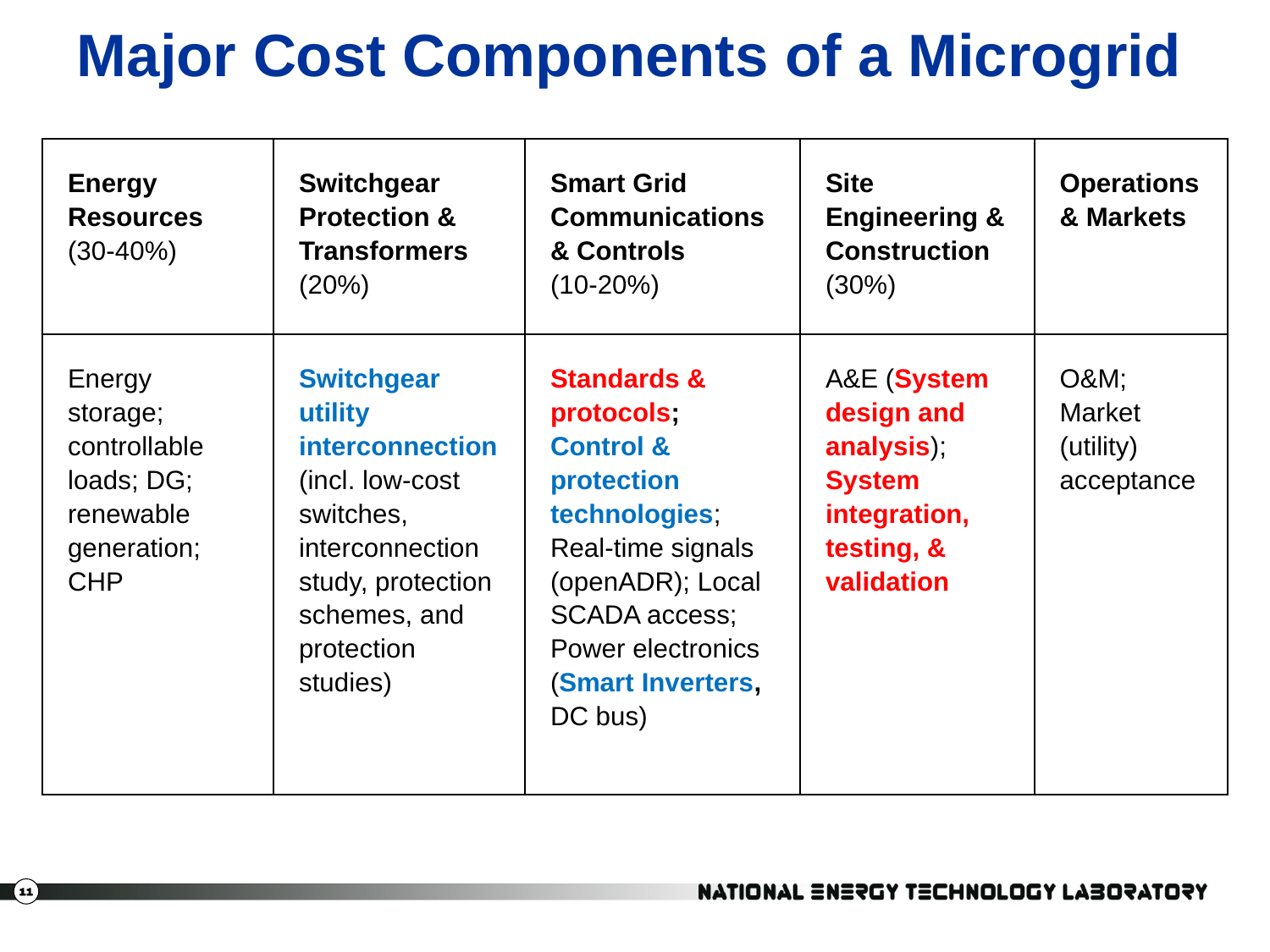

# Major Cost Components of a Microgrid
| Energy Resources (30-40%) | Switchgear Protection & Transformers (20%) | Smart Grid Communications & Controls (10-20%) | Site Engineering & Construction (30%) | Operations & Markets |
| --- | --- | --- | --- | --- |
| Energy storage; controllable loads; DG; renewable generation; CHP | Switchgear utility interconnection (incl. low-cost switches, interconnection study, protection schemes, and protection studies) | Standards & protocols; Control & protection technologies; Real-time signals (openADR); Local SCADA access; Power electronics (Smart Inverters, DC bus) | A&E (System design and analysis); System integration, testing, & validation | O&M; Market (utility) acceptance |